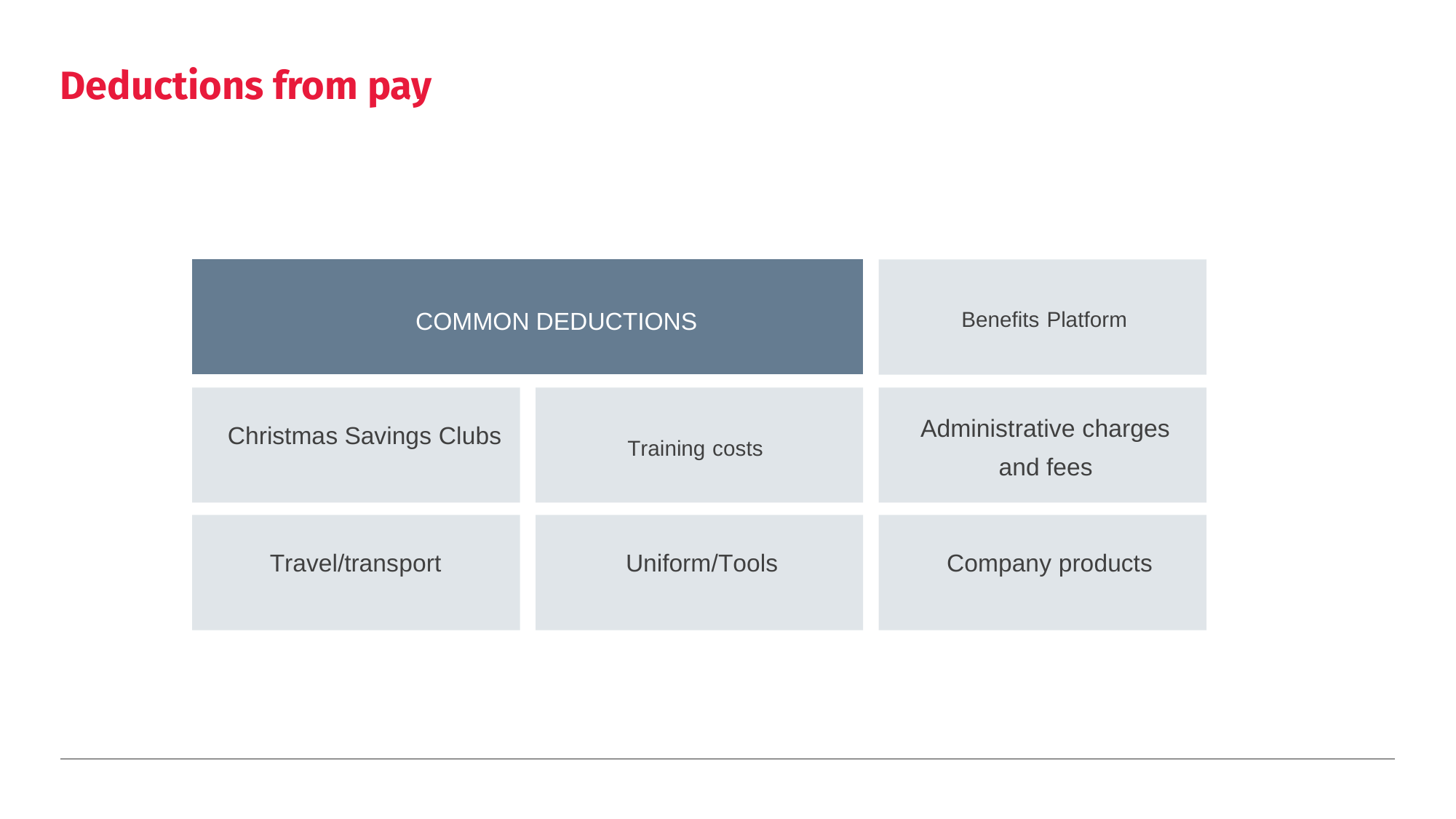

# Deductions from pay

COMMONDEDUCTIONS	BenefitsPlatform
Trainingcosts	Administrativecharges
and fees
ChristmasSavingsClubs
Travel/transport	Uniform/Tools 	Companyproducts